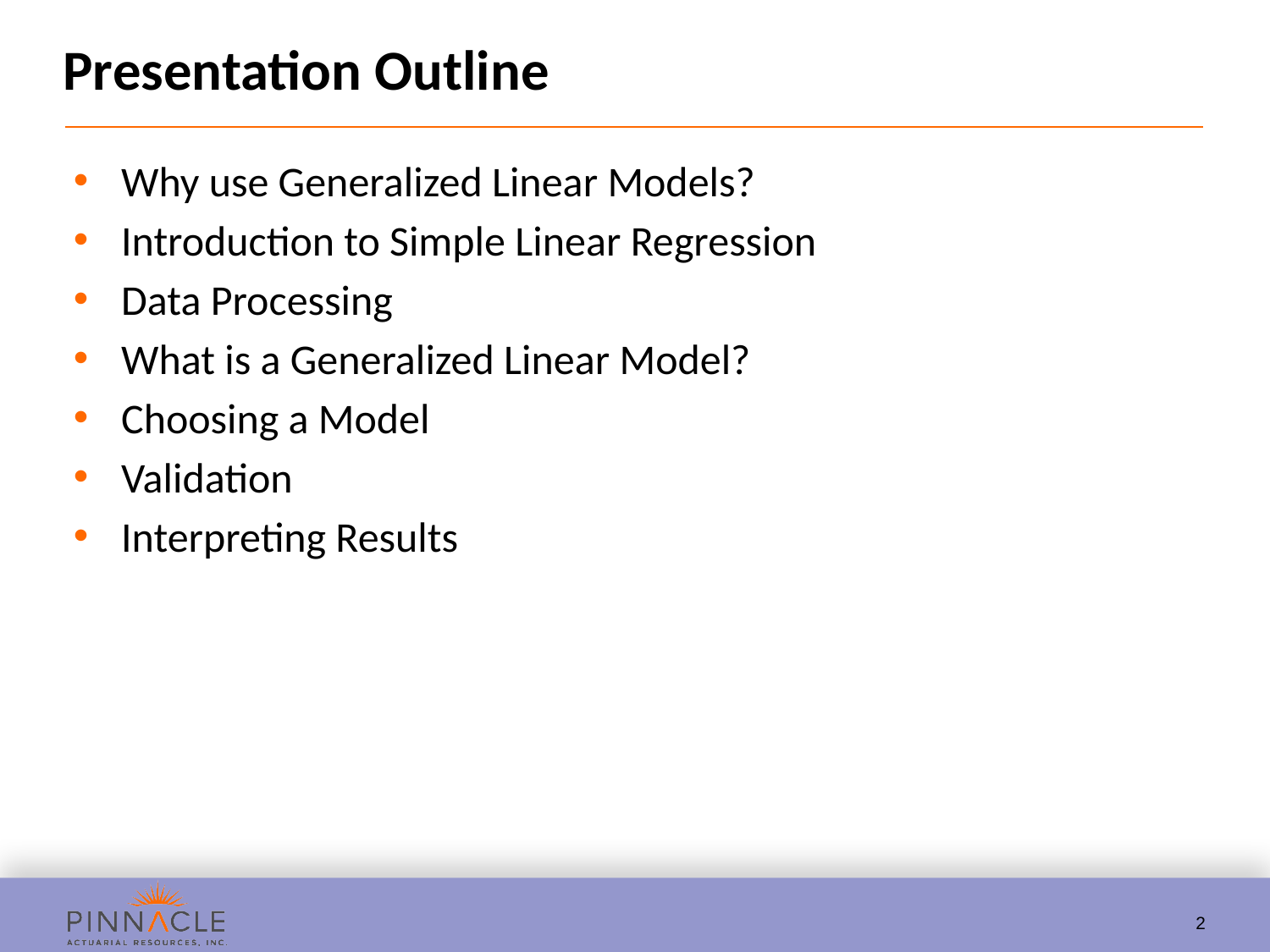

# Presentation Outline
Why use Generalized Linear Models?
Introduction to Simple Linear Regression
Data Processing
What is a Generalized Linear Model?
Choosing a Model
Validation
Interpreting Results